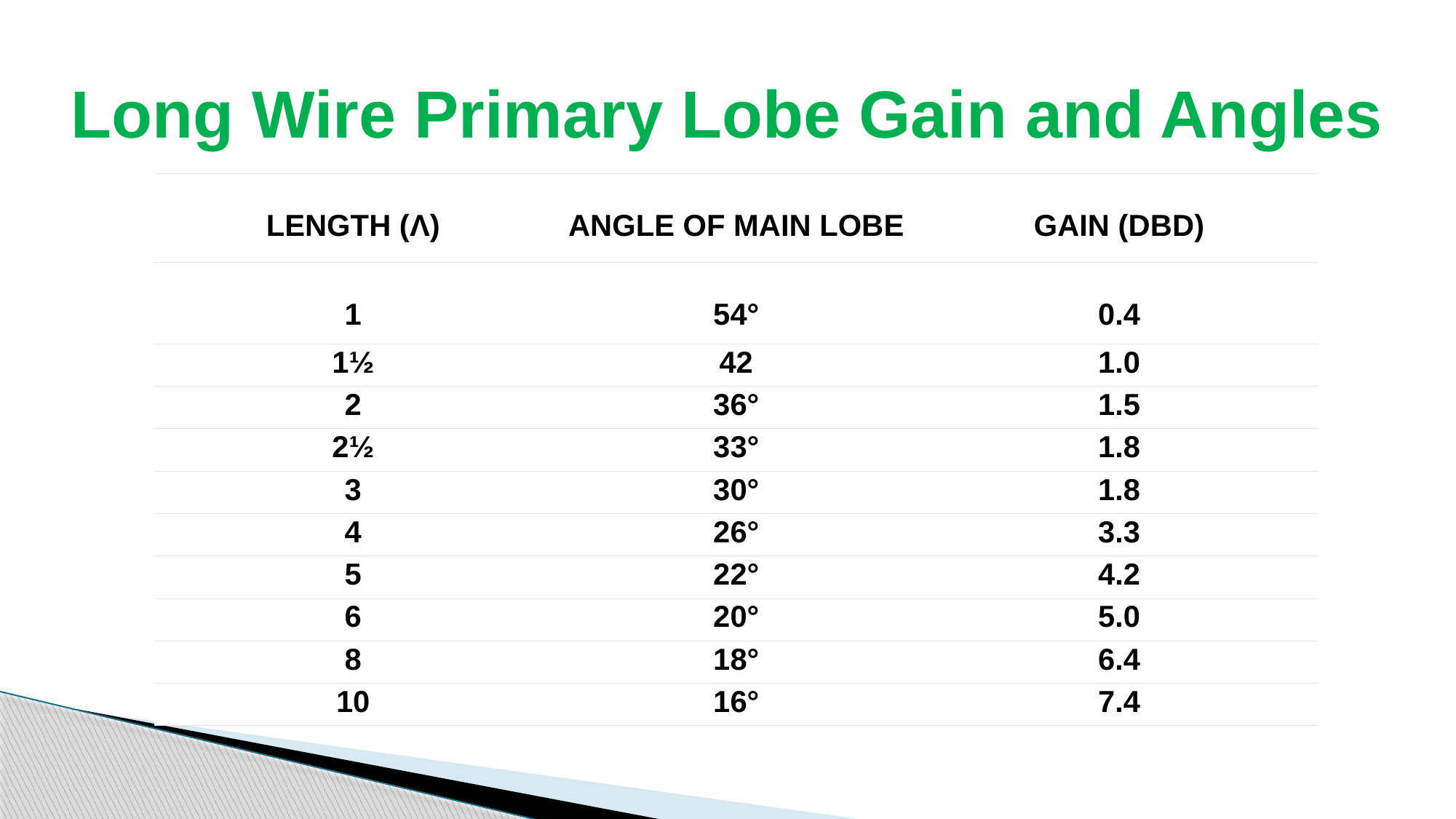

Long Wire Primary Lobe Gain and Angles
|  |  |  |
| --- | --- | --- |
| Length (λ) | Angle of main lobe | Gain (DBd) |
| 1 | 54° | 0.4 |
| 1½ | 42 | 1.0 |
| 2 | 36° | 1.5 |
| 2½ | 33° | 1.8 |
| 3 | 30° | 1.8 |
| 4 | 26° | 3.3 |
| 5 | 22° | 4.2 |
| 6 | 20° | 5.0 |
| 8 | 18° | 6.4 |
| 10 | 16° | 7.4 |
#